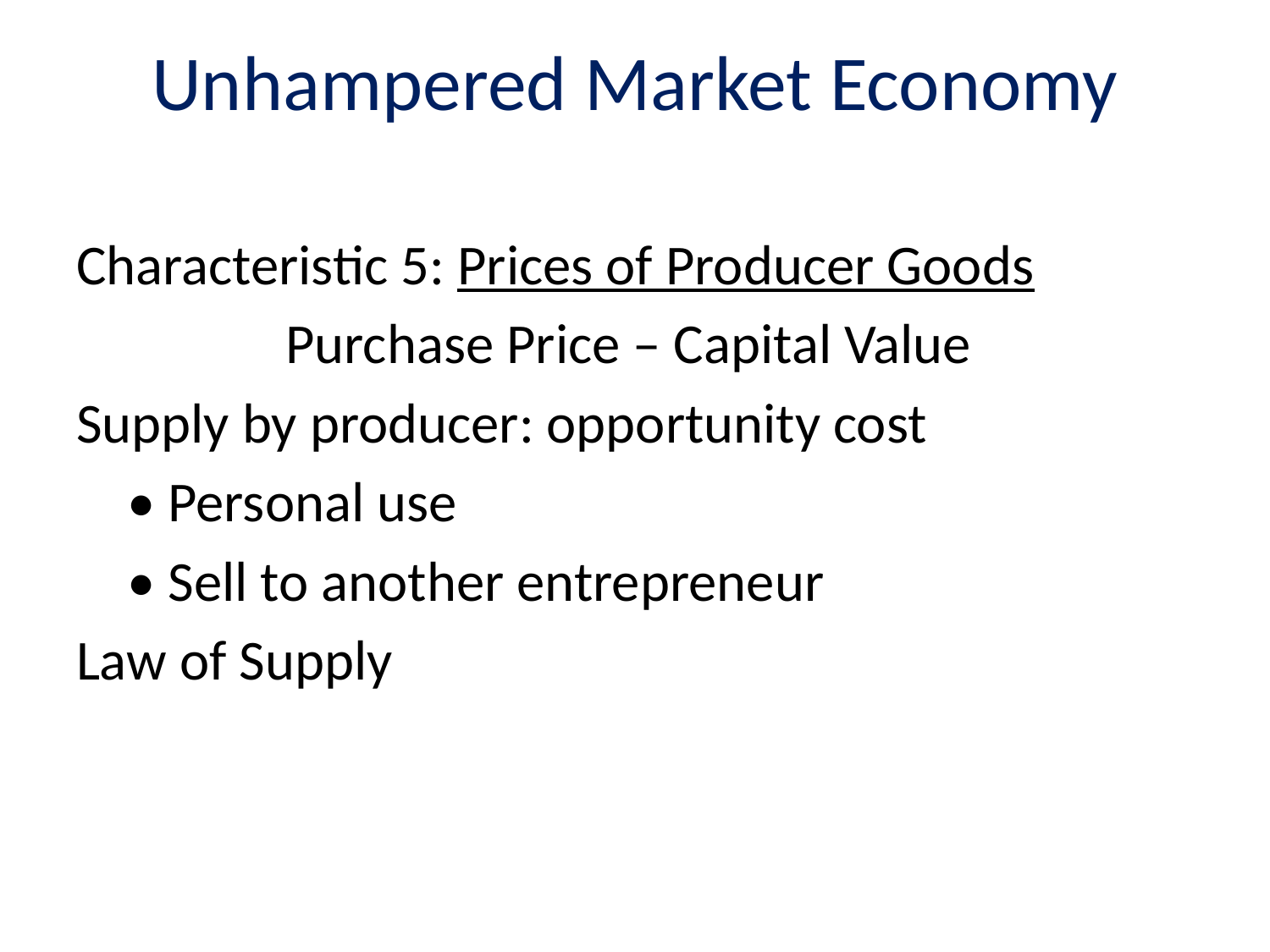

# Unhampered Market Economy
Characteristic 5: Prices of Producer Goods
Purchase Price – Capital Value
Supply by producer: opportunity cost
    • Personal use
    • Sell to another entrepreneur
Law of Supply